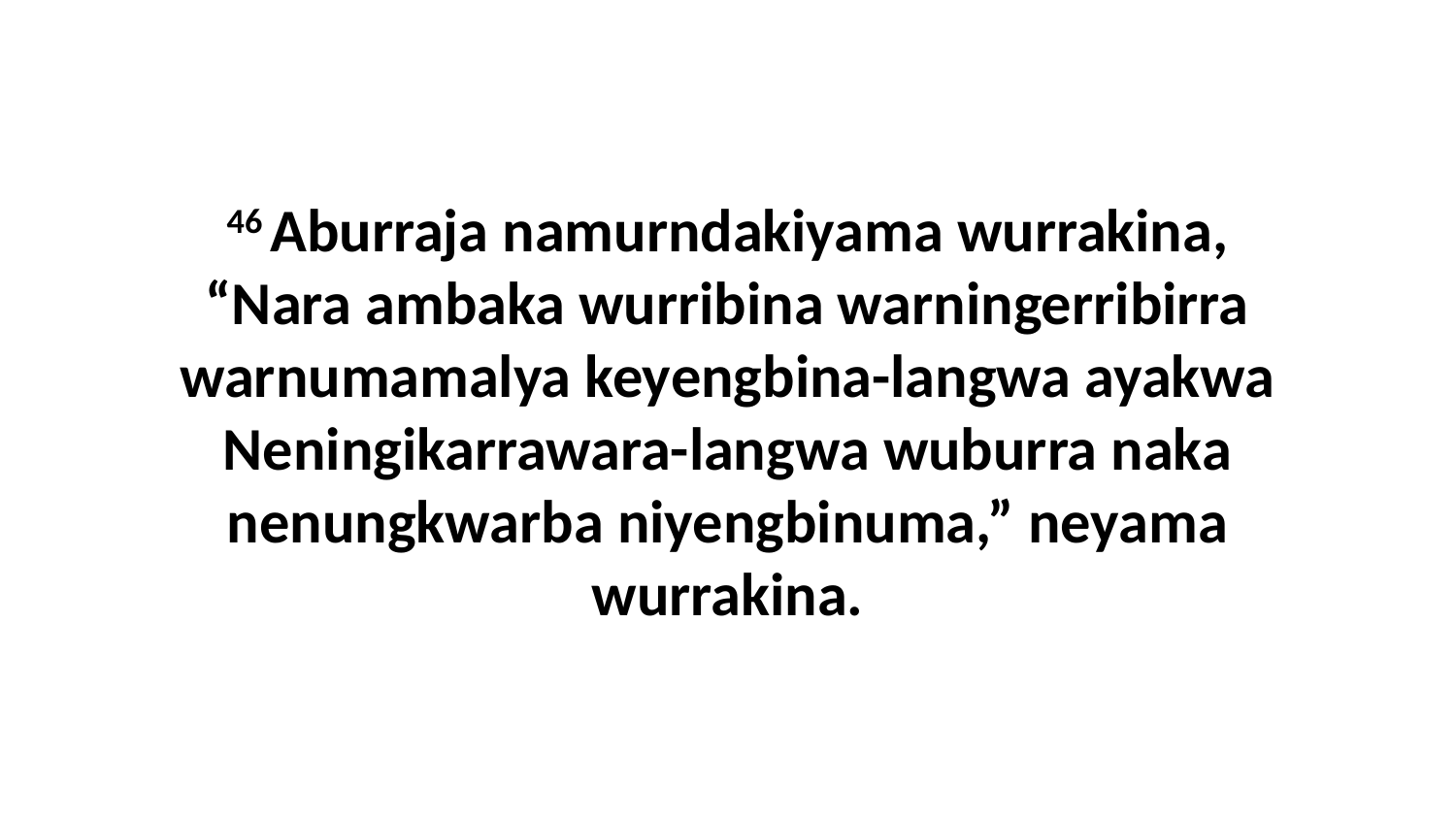

46 Aburraja namurndakiyama wurrakina, “Nara ambaka wurribina warningerribirra warnumamalya keyengbina-langwa ayakwa Neningikarrawara-langwa wuburra naka nenungkwarba niyengbinuma,” neyama wurrakina.